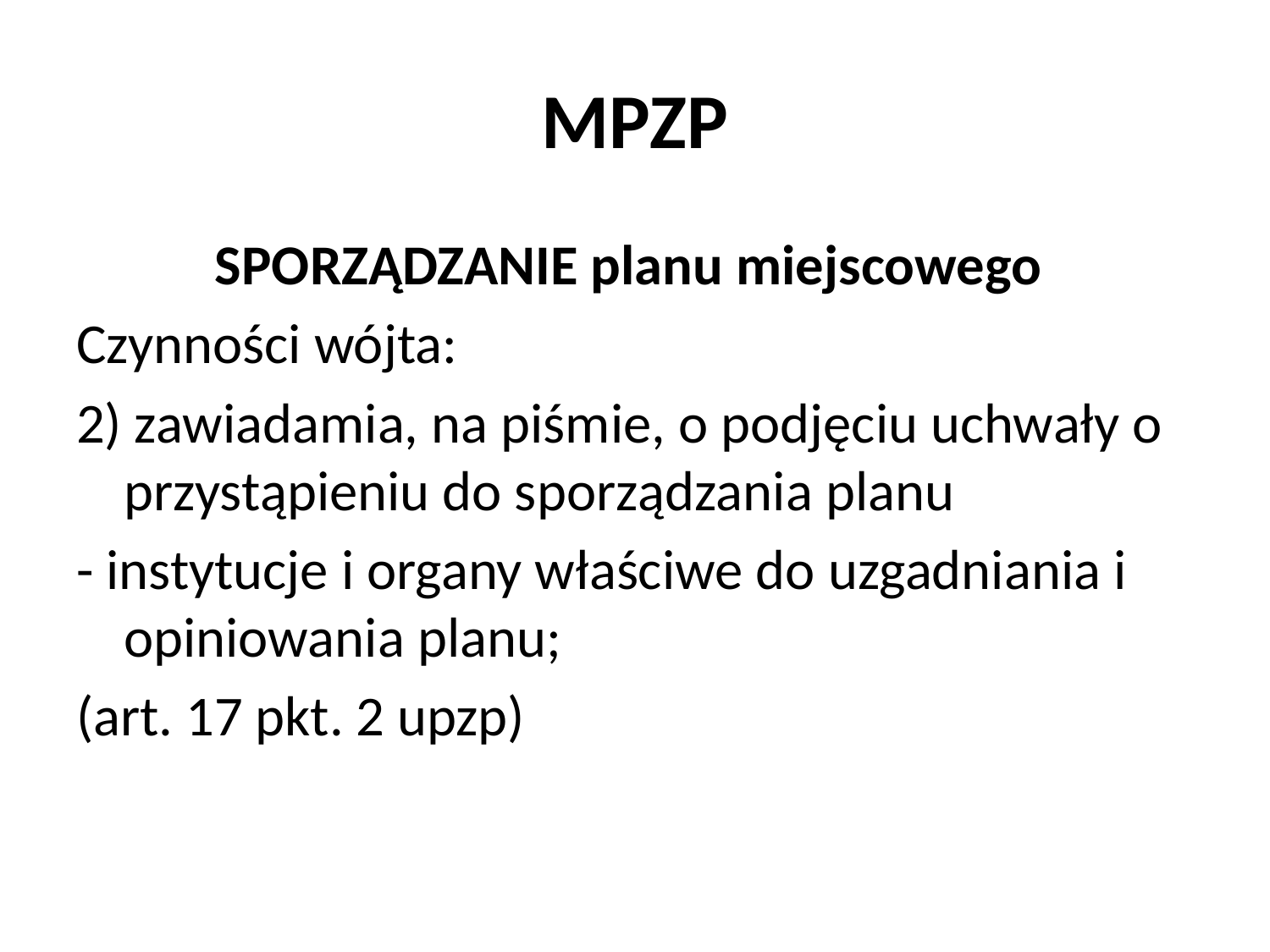

# MPZP
SPORZĄDZANIE planu miejscowego
Czynności wójta:
2) zawiadamia, na piśmie, o podjęciu uchwały o przystąpieniu do sporządzania planu
- instytucje i organy właściwe do uzgadniania i opiniowania planu;
(art. 17 pkt. 2 upzp)